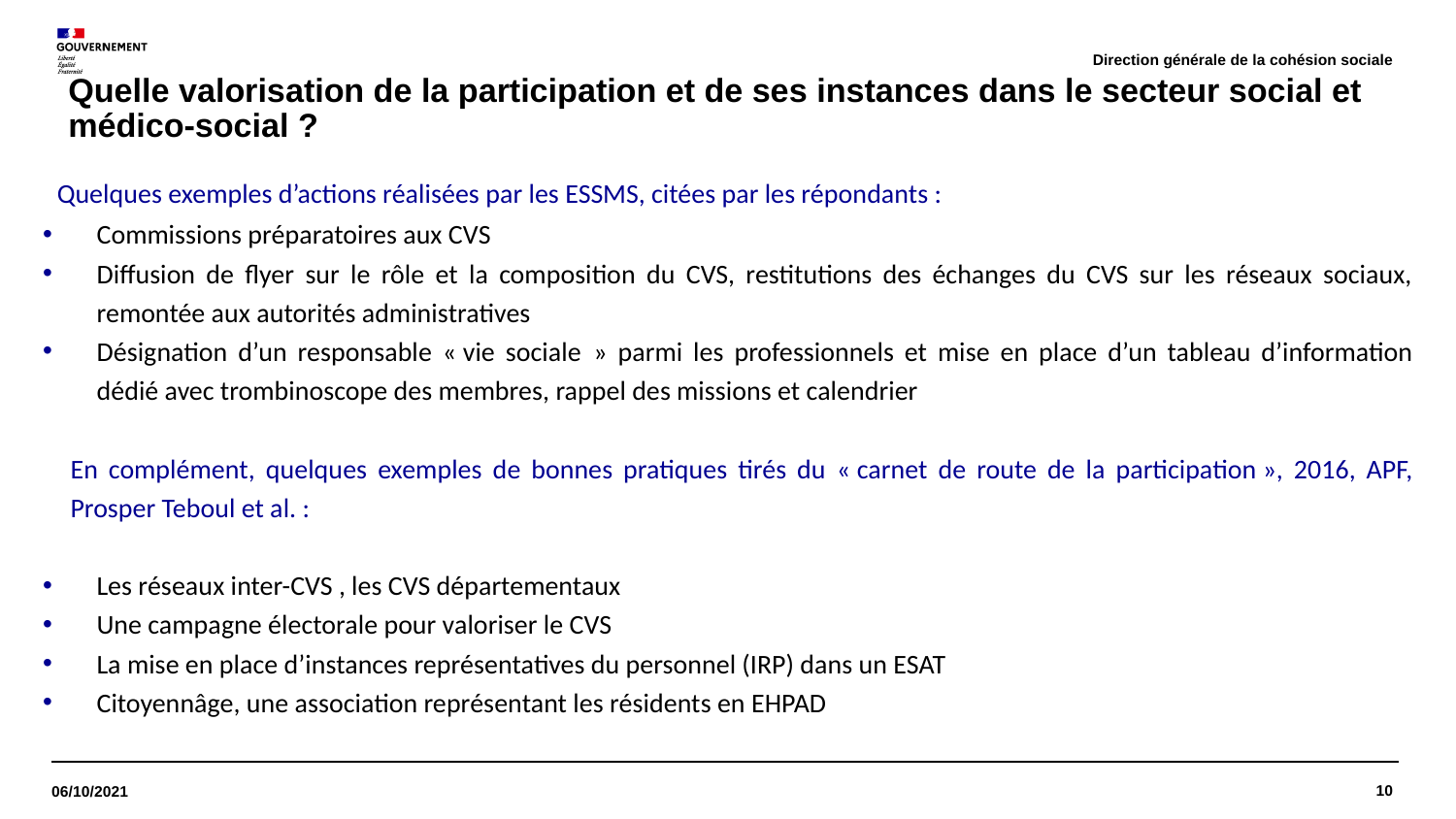

Direction générale de la cohésion sociale
# Quelle valorisation de la participation et de ses instances dans le secteur social et médico-social ?
Quelques exemples d’actions réalisées par les ESSMS, citées par les répondants :
Commissions préparatoires aux CVS
Diffusion de flyer sur le rôle et la composition du CVS, restitutions des échanges du CVS sur les réseaux sociaux, remontée aux autorités administratives
Désignation d’un responsable « vie sociale  » parmi les professionnels et mise en place d’un tableau d’information dédié avec trombinoscope des membres, rappel des missions et calendrier

En complément, quelques exemples de bonnes pratiques tirés du « carnet de route de la participation », 2016, APF, Prosper Teboul et al. :

Les réseaux inter-CVS , les CVS départementaux
Une campagne électorale pour valoriser le CVS
La mise en place d’instances représentatives du personnel (IRP) dans un ESAT
Citoyennâge, une association représentant les résidents en EHPAD

10
06/10/2021